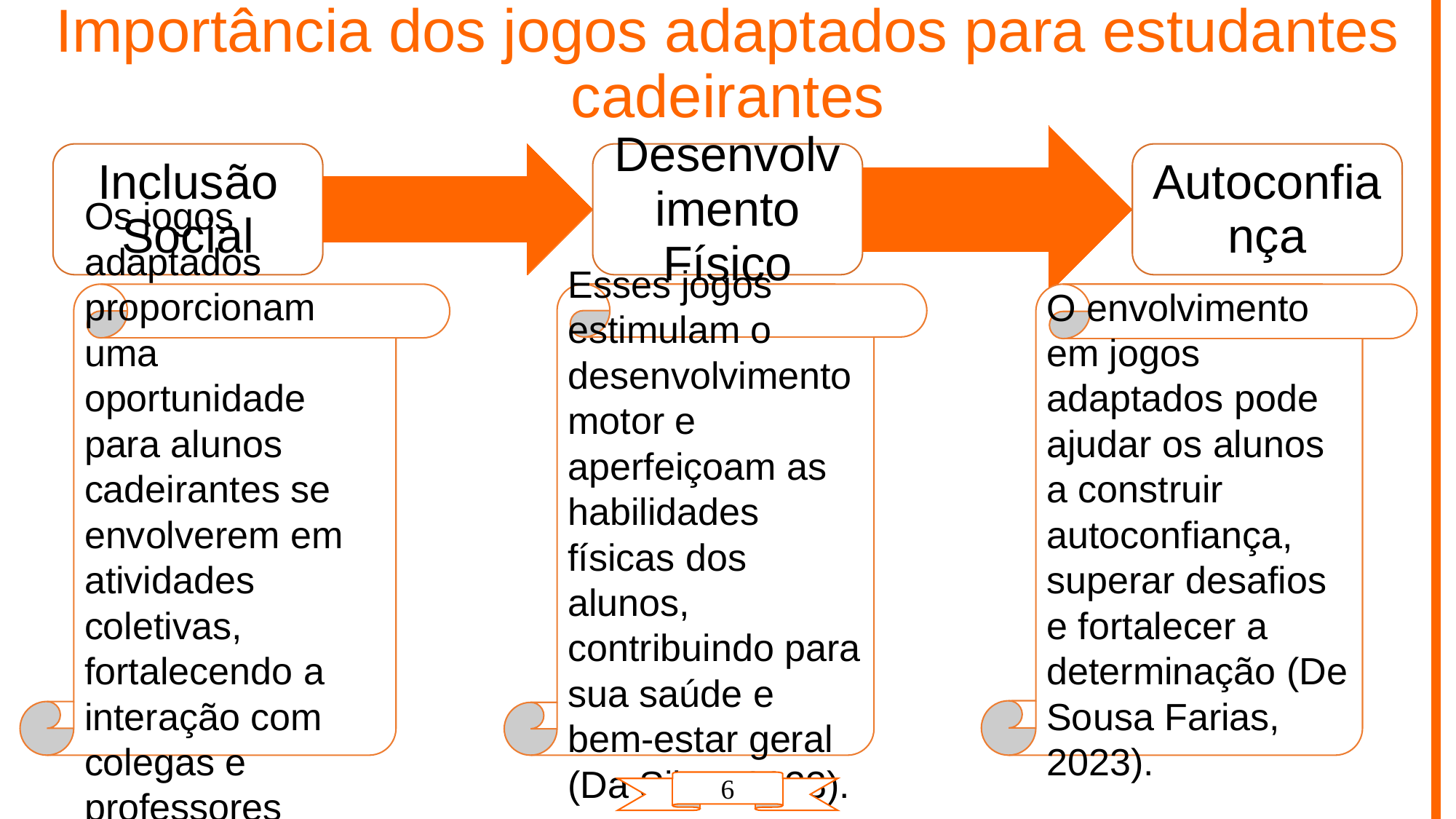

Importância dos jogos adaptados para estudantes cadeirantes
Autoconfiança
Esses jogos estimulam o desenvolvimento motor e aperfeiçoam as habilidades físicas dos alunos, contribuindo para sua saúde e bem-estar geral (Da Silva, 2023).
O envolvimento em jogos adaptados pode ajudar os alunos a construir autoconfiança, superar desafios e fortalecer a determinação (De Sousa Farias, 2023).
Os jogos adaptados proporcionam uma oportunidade para alunos cadeirantes se envolverem em atividades coletivas, fortalecendo a interação com colegas e professores (Oliveira, 2022).
6